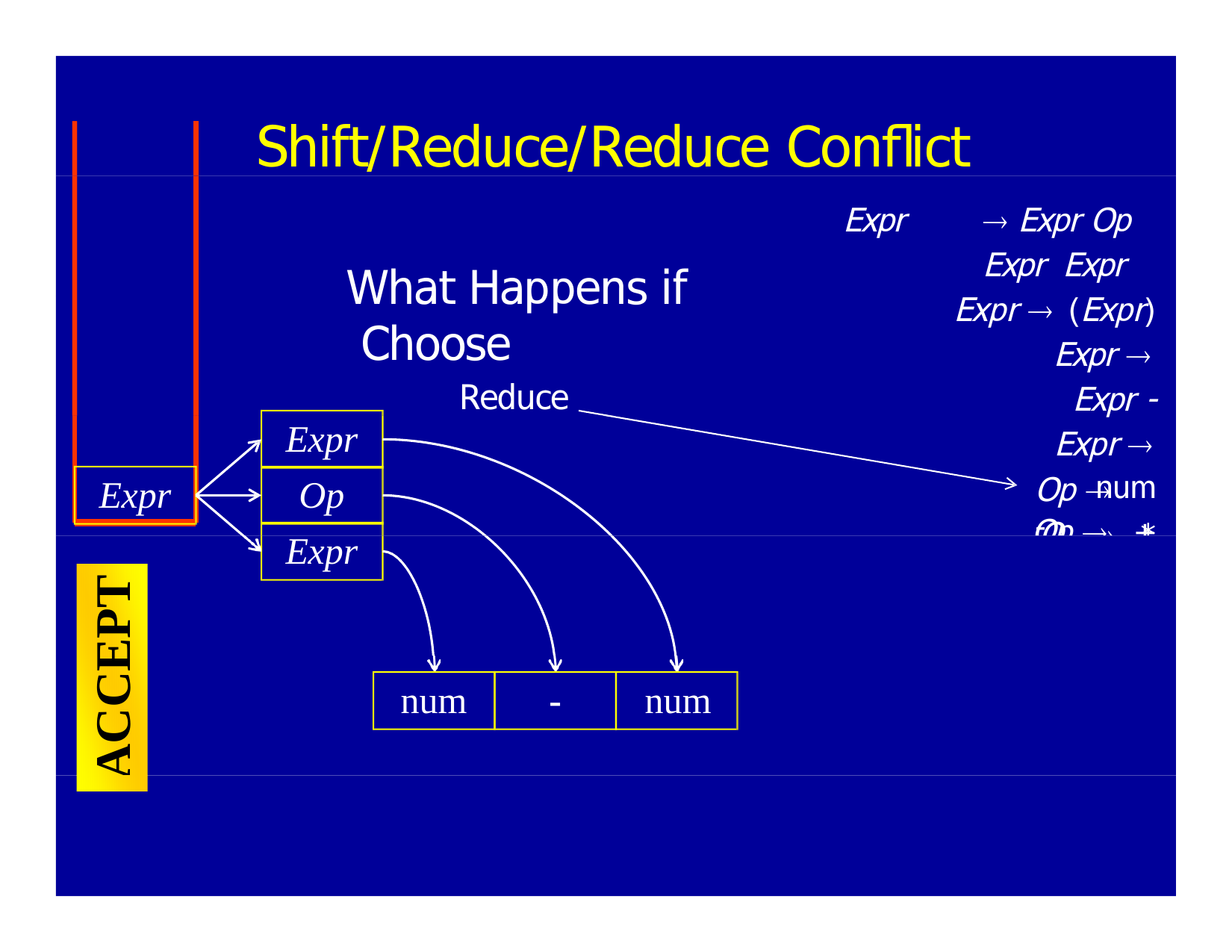

# Shift/Reduce/Reduce Conflict

Expr	→ Expr Op	Expr  Expr	→ Expr -	Expr
What Happens if  Choose
Reduce
Expr
Op  Expr
Expr →	(Expr)  Expr →		Expr -  Expr →		num
Op →	+

Op →	-
Expr

O	→	*

ACCEPT

num
-	num